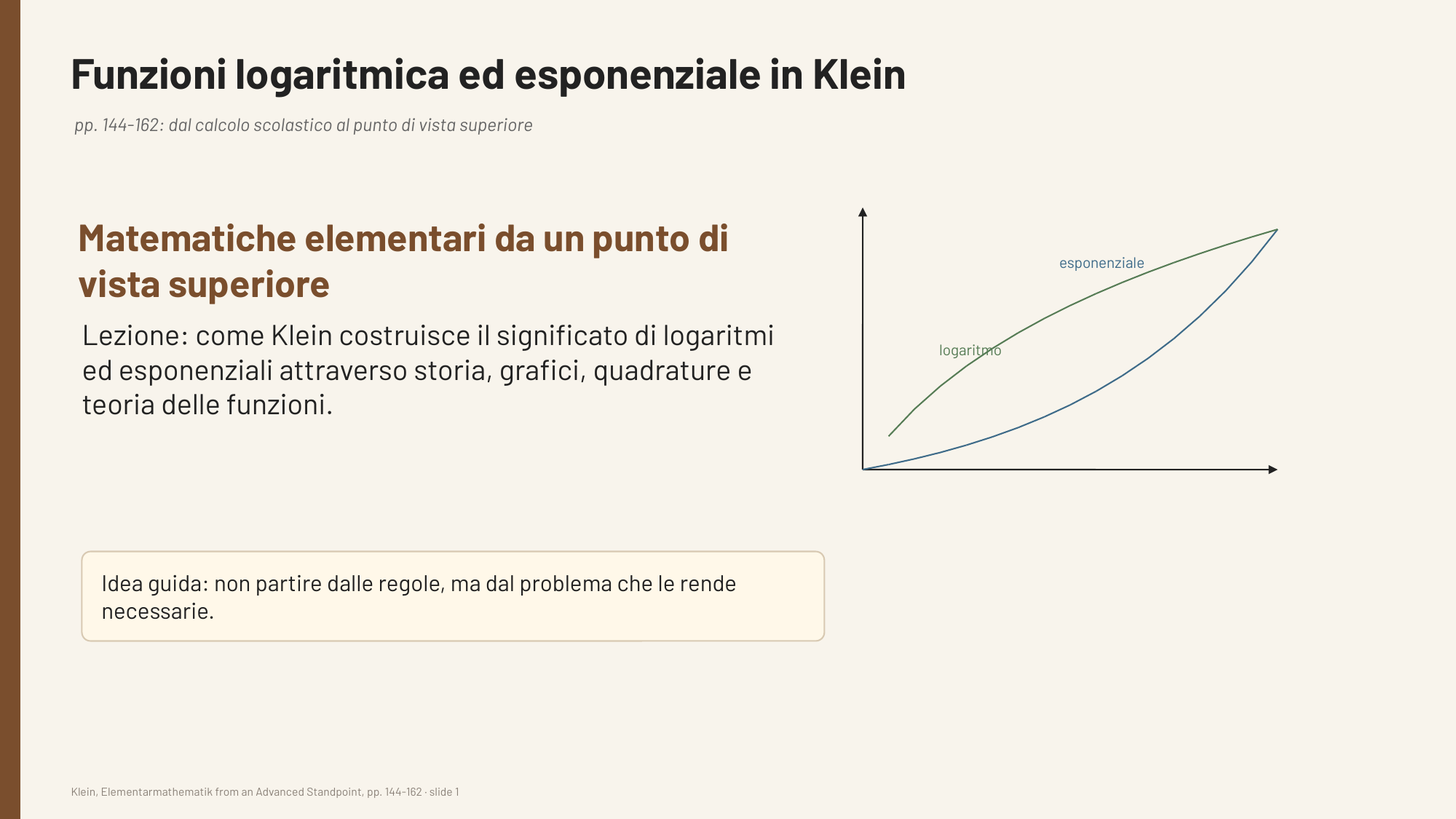

Funzioni logaritmica ed esponenziale in Klein
pp. 144-162: dal calcolo scolastico al punto di vista superiore
Matematiche elementari da un punto di vista superiore

esponenziale

Lezione: come Klein costruisce il significato di logaritmi ed esponenziali attraverso storia, grafici, quadrature e teoria delle funzioni.

logaritmo

Idea guida: non partire dalle regole, ma dal problema che le rende necessarie.
Klein, Elementarmathematik from an Advanced Standpoint, pp. 144-162 · slide 1